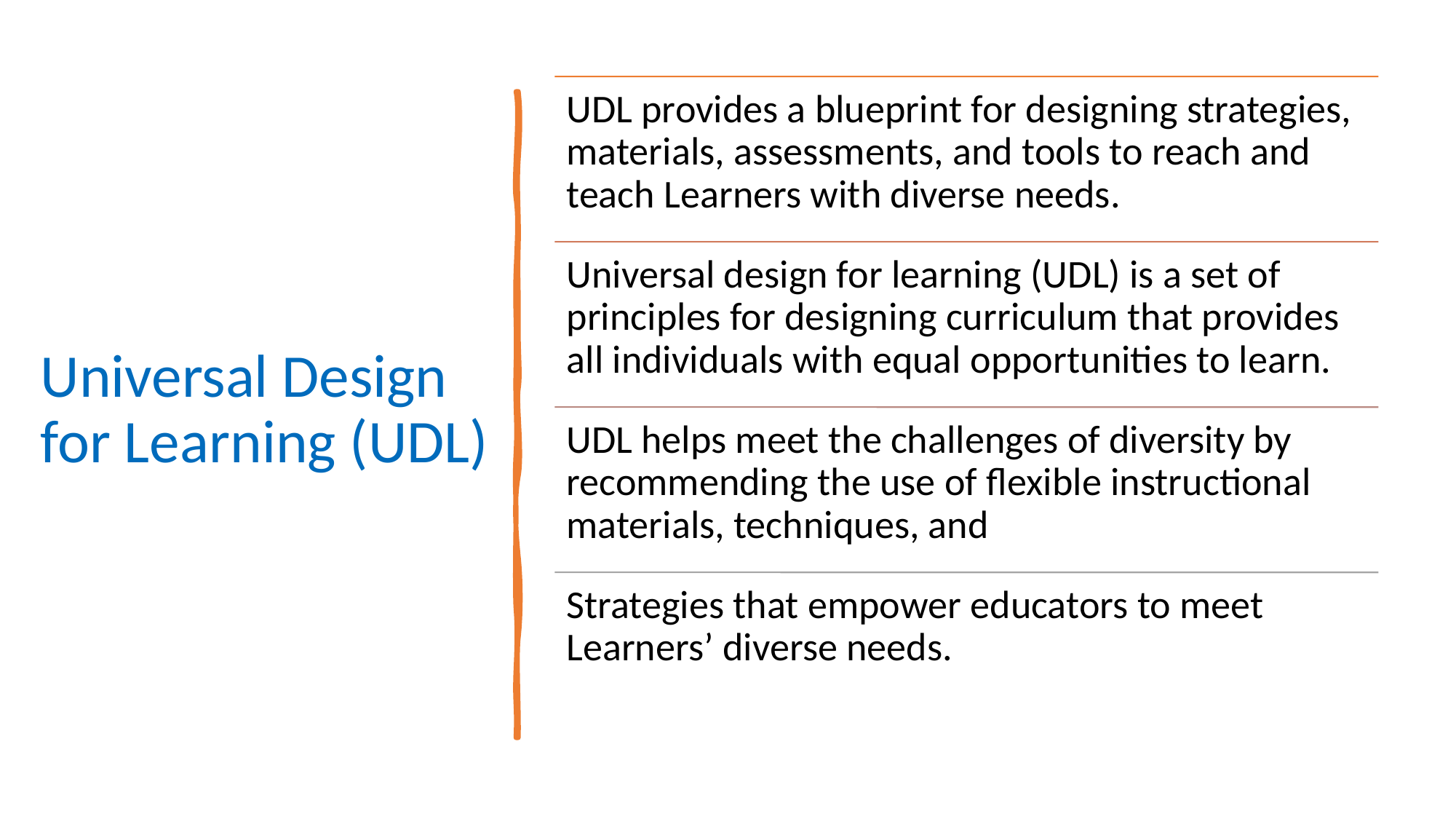

UDL provides a blueprint for designing strategies, materials, assessments, and tools to reach and teach Learners with diverse needs.
Universal design for learning (UDL) is a set of principles for designing curriculum that provides all individuals with equal opportunities to learn.
UDL helps meet the challenges of diversity by recommending the use of flexible instructional materials, techniques, and
Strategies that empower educators to meet Learners’ diverse needs.
# Universal Design for Learning (UDL)